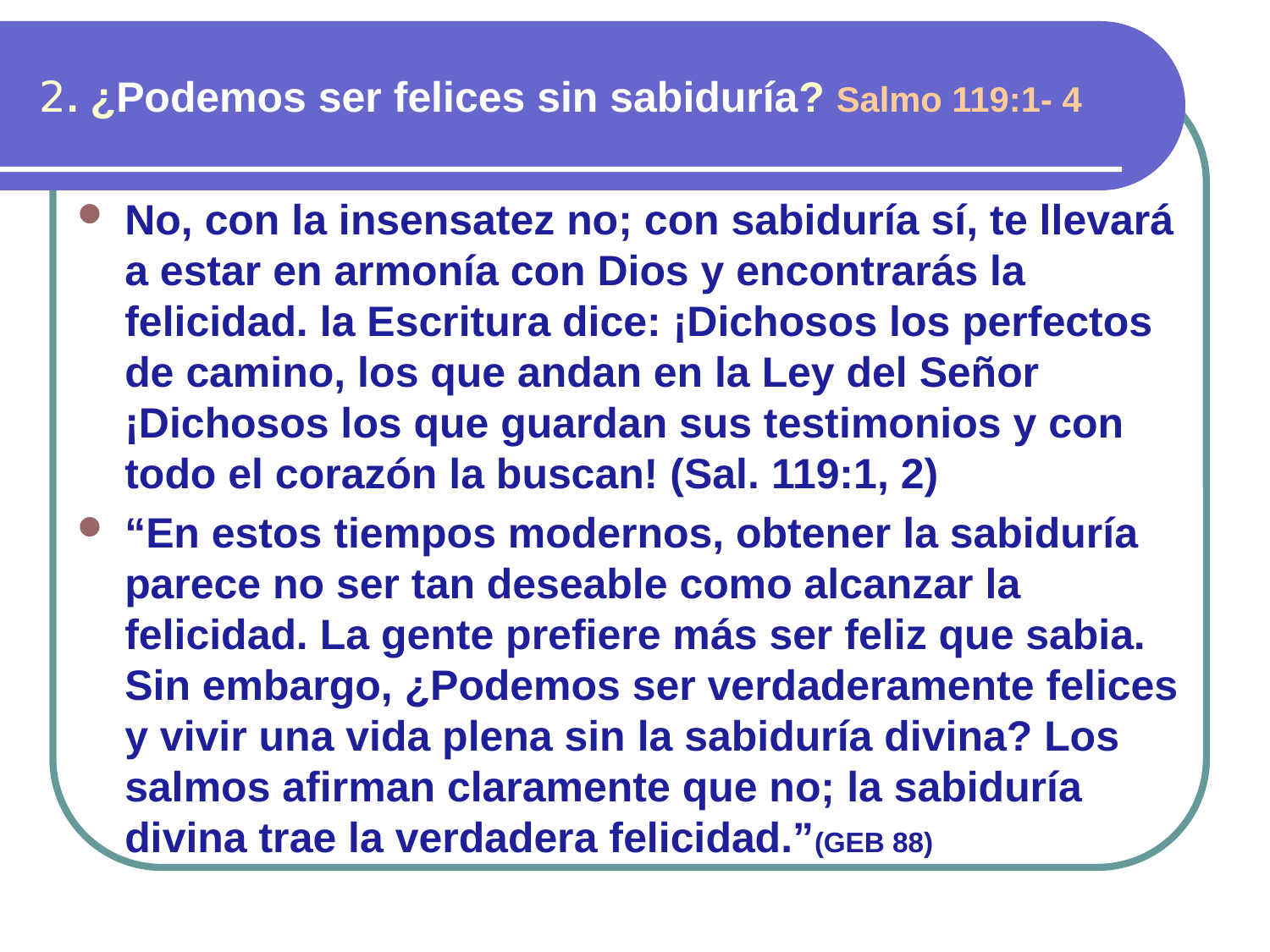

# 2. ¿Podemos ser felices sin sabiduría? Salmo 119:1- 4
No, con la insensatez no; con sabiduría sí, te llevará a estar en armonía con Dios y encontrarás la felicidad. la Escritura dice: ¡Dichosos los perfectos de camino, los que andan en la Ley del Señor ¡Dichosos los que guardan sus testimonios y con todo el corazón la buscan! (Sal. 119:1, 2)
“En estos tiempos modernos, obtener la sabiduría parece no ser tan deseable como alcanzar la felicidad. La gente prefiere más ser feliz que sabia. Sin embargo, ¿Podemos ser verdaderamente felices y vivir una vida plena sin la sabiduría divina? Los salmos afirman claramente que no; la sabiduría divina trae la verdadera felicidad.”(GEB 88)